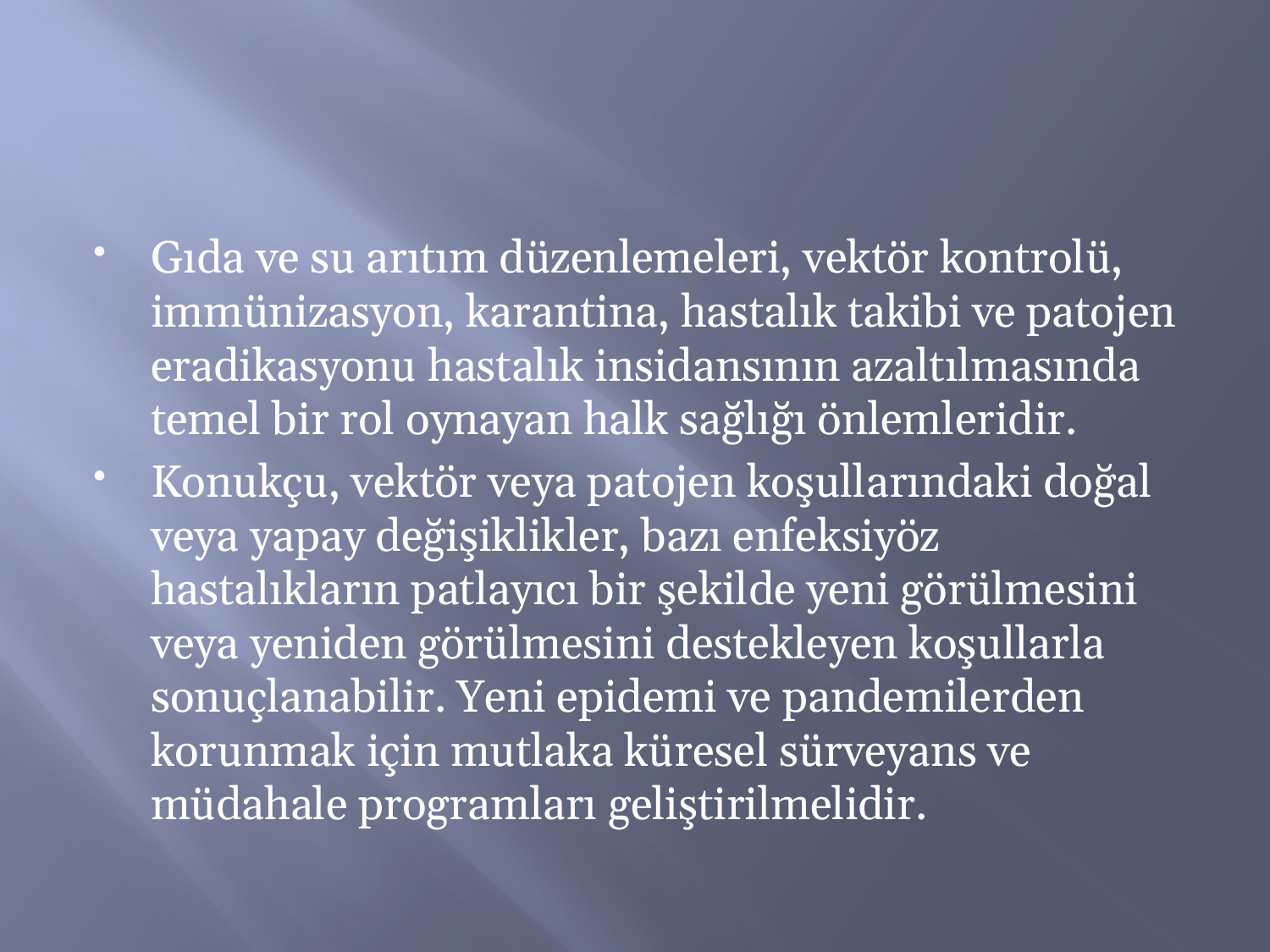

#
Gıda ve su arıtım düzenlemeleri, vektör kontrolü, immünizasyon, karantina, hastalık takibi ve patojen eradikasyonu hastalık insidansının azaltılmasında temel bir rol oynayan halk sağlığı önlemleridir.
Konukçu, vektör veya patojen koşullarındaki doğal veya yapay değişiklikler, bazı enfeksiyöz hastalıkların patlayıcı bir şekilde yeni görülmesini veya yeniden görülmesini destekleyen koşullarla sonuçlanabilir. Yeni epidemi ve pandemilerden korunmak için mutlaka küresel sürveyans ve müdahale programları geliştirilmelidir.